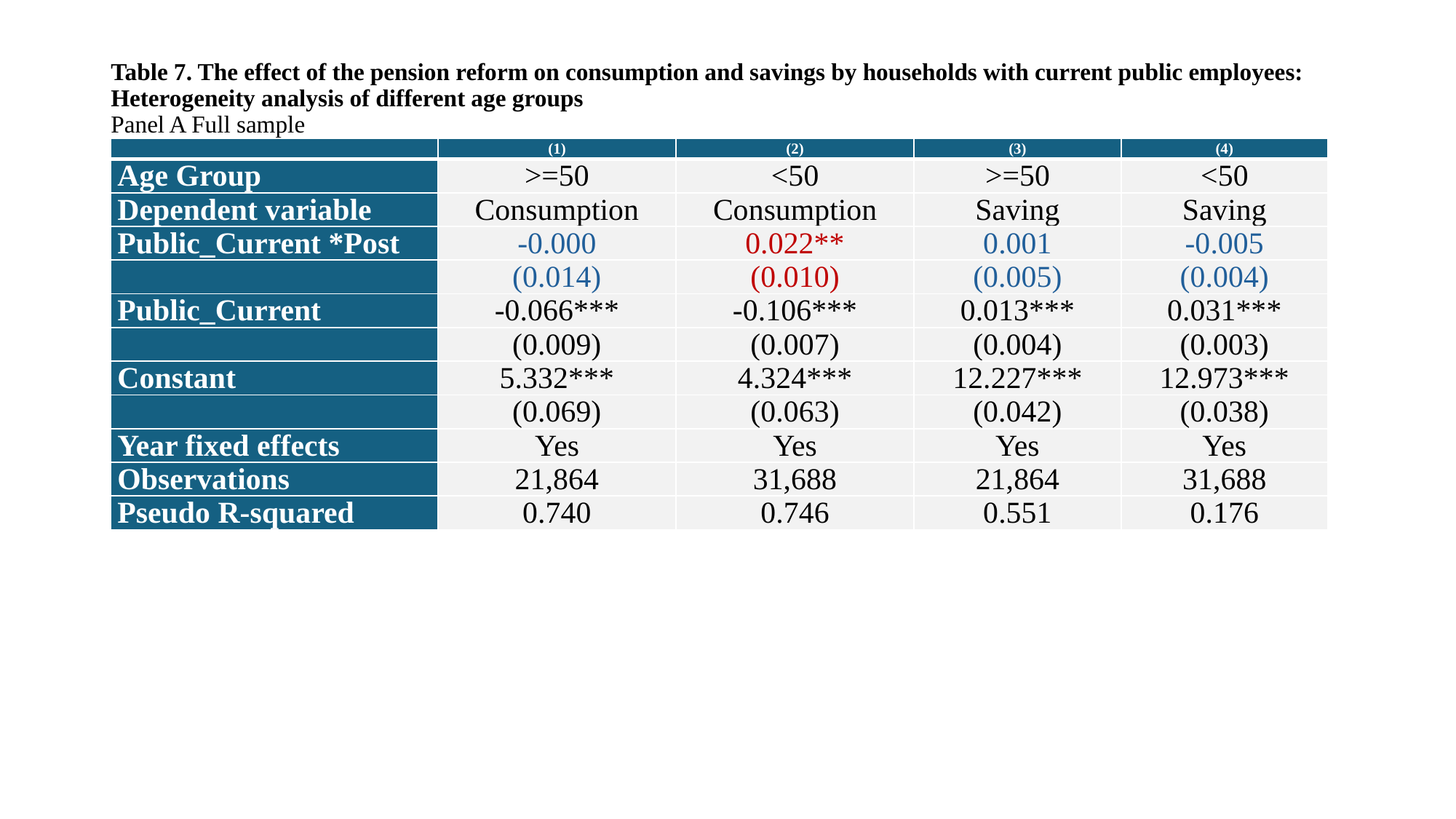

# Table 7. The effect of the pension reform on consumption and savings by households with current public employees: Heterogeneity analysis of different age groups Panel A Full sample
|  | (1) | (2) | (3) | (4) |
| --- | --- | --- | --- | --- |
| Age Group | >=50 | <50 | >=50 | <50 |
| Dependent variable | Consumption | Consumption | Saving | Saving |
| Public\_Current \*Post | -0.000 | 0.022\*\* | 0.001 | -0.005 |
|  | (0.014) | (0.010) | (0.005) | (0.004) |
| Public\_Current | -0.066\*\*\* | -0.106\*\*\* | 0.013\*\*\* | 0.031\*\*\* |
|  | (0.009) | (0.007) | (0.004) | (0.003) |
| Constant | 5.332\*\*\* | 4.324\*\*\* | 12.227\*\*\* | 12.973\*\*\* |
|  | (0.069) | (0.063) | (0.042) | (0.038) |
| Year fixed effects | Yes | Yes | Yes | Yes |
| Observations | 21,864 | 31,688 | 21,864 | 31,688 |
| Pseudo R-squared | 0.740 | 0.746 | 0.551 | 0.176 |